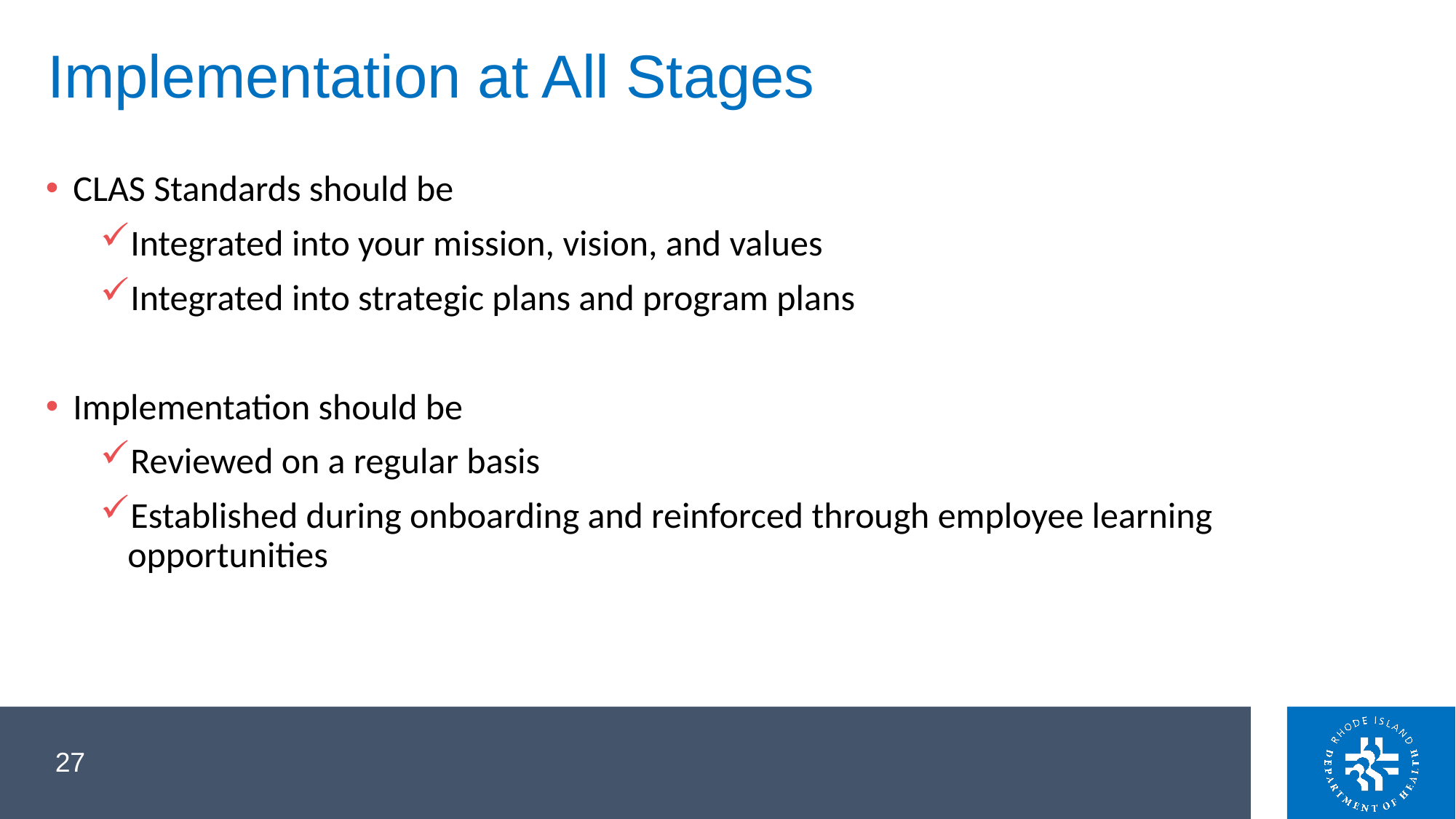

# Implementation at All Stages
CLAS Standards should be
Integrated into your mission, vision, and values
Integrated into strategic plans and program plans

Implementation should be
Reviewed on a regular basis
Established during onboarding and reinforced through employee learning opportunities